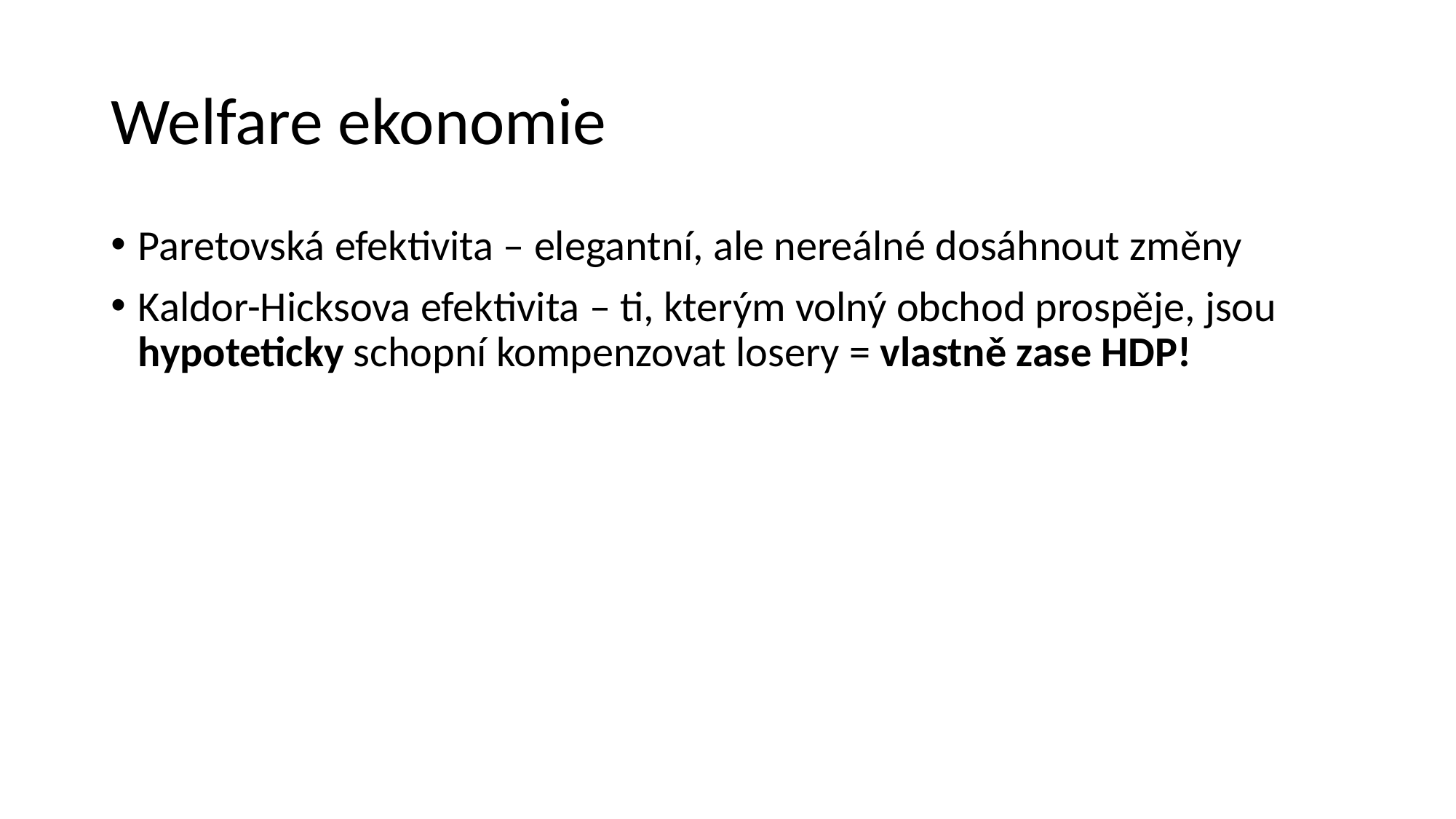

# Welfare ekonomie
Paretovská efektivita – elegantní, ale nereálné dosáhnout změny
Kaldor-Hicksova efektivita – ti, kterým volný obchod prospěje, jsou hypoteticky schopní kompenzovat losery = vlastně zase HDP!